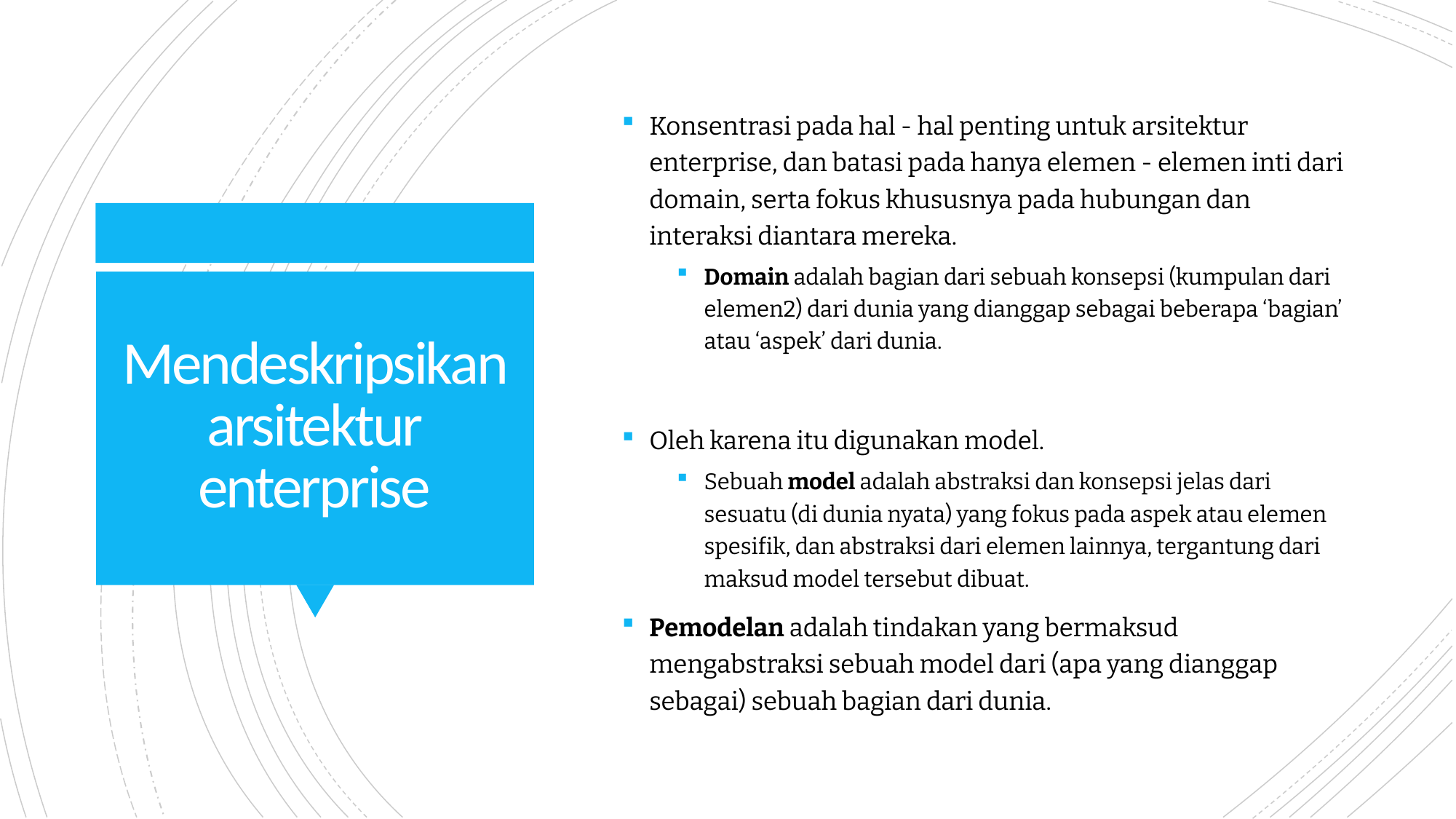

Konsentrasi pada hal - hal penting untuk arsitektur enterprise, dan batasi pada hanya elemen - elemen inti dari domain, serta fokus khususnya pada hubungan dan interaksi diantara mereka.
Domain adalah bagian dari sebuah konsepsi (kumpulan dari elemen2) dari dunia yang dianggap sebagai beberapa ‘bagian’ atau ‘aspek’ dari dunia.

Oleh karena itu digunakan model.
Sebuah model adalah abstraksi dan konsepsi jelas dari sesuatu (di dunia nyata) yang fokus pada aspek atau elemen spesifik, dan abstraksi dari elemen lainnya, tergantung dari maksud model tersebut dibuat.
Pemodelan adalah tindakan yang bermaksud mengabstraksi sebuah model dari (apa yang dianggap sebagai) sebuah bagian dari dunia.
# Mendeskripsikan arsitektur enterprise